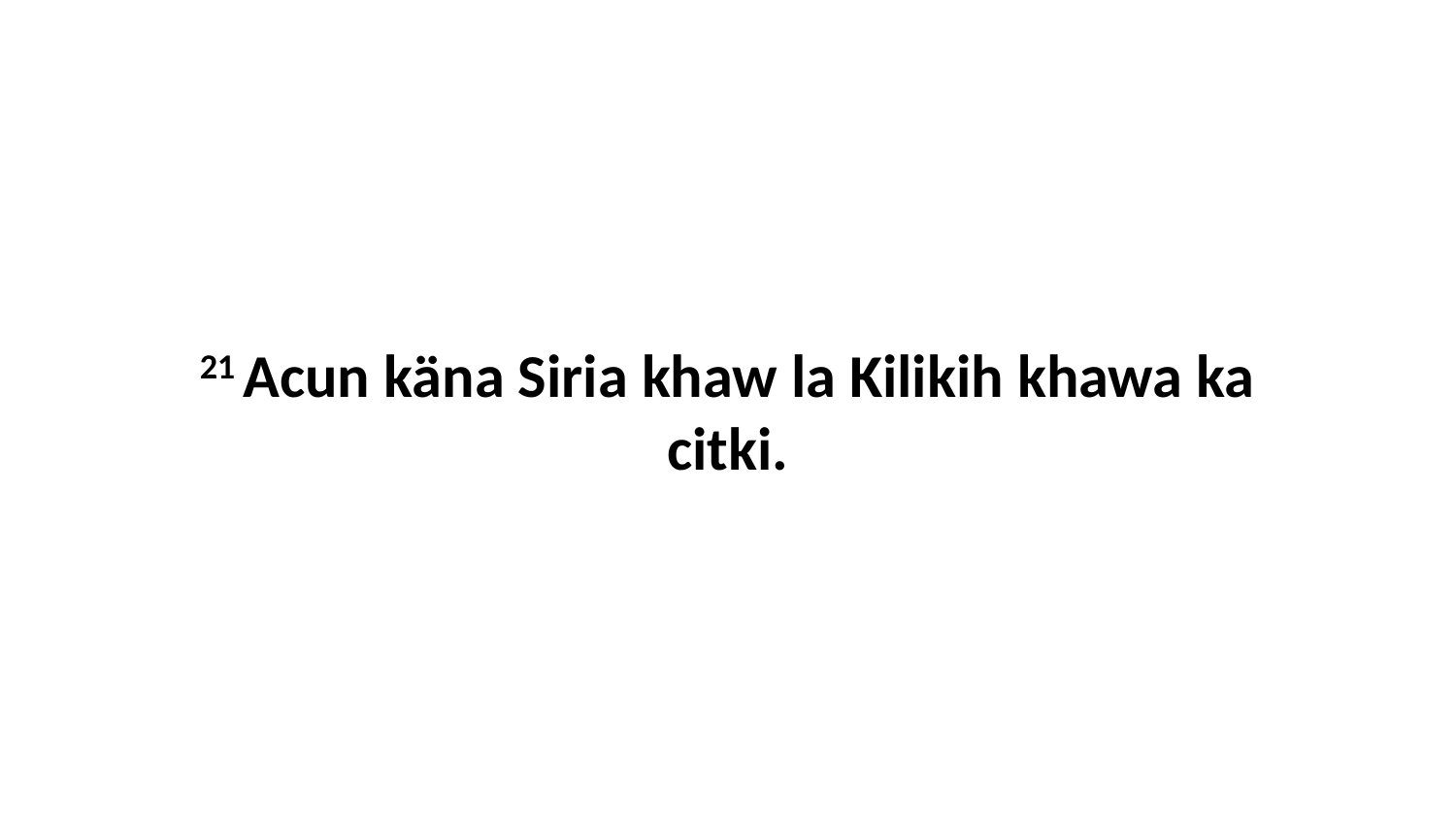

21 Acun käna Siria khaw la Kilikih khawa ka citki.